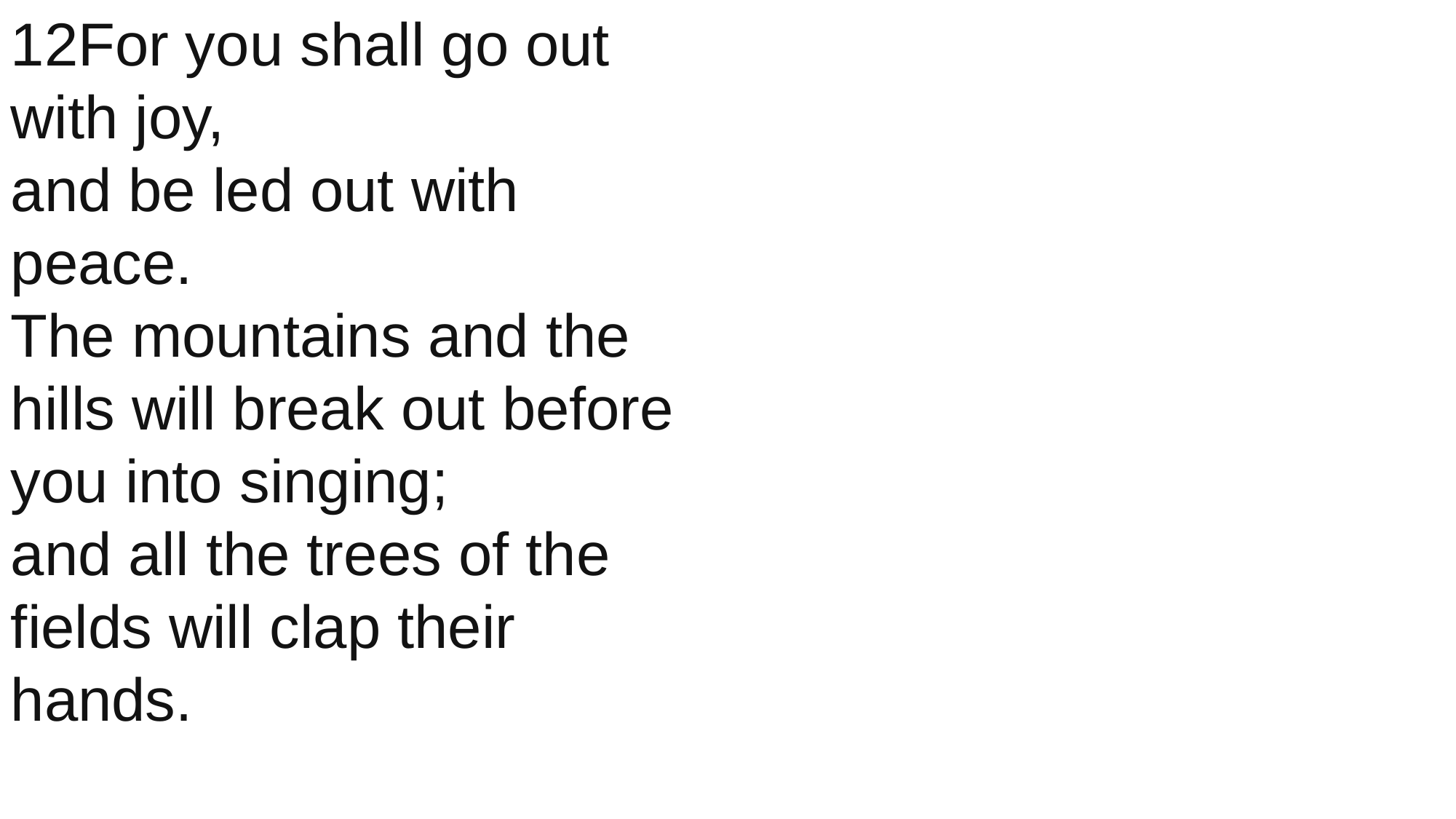

12For you shall go out with joy,
and be led out with peace.
The mountains and the hills will break out before you into singing;
and all the trees of the fields will clap their hands.